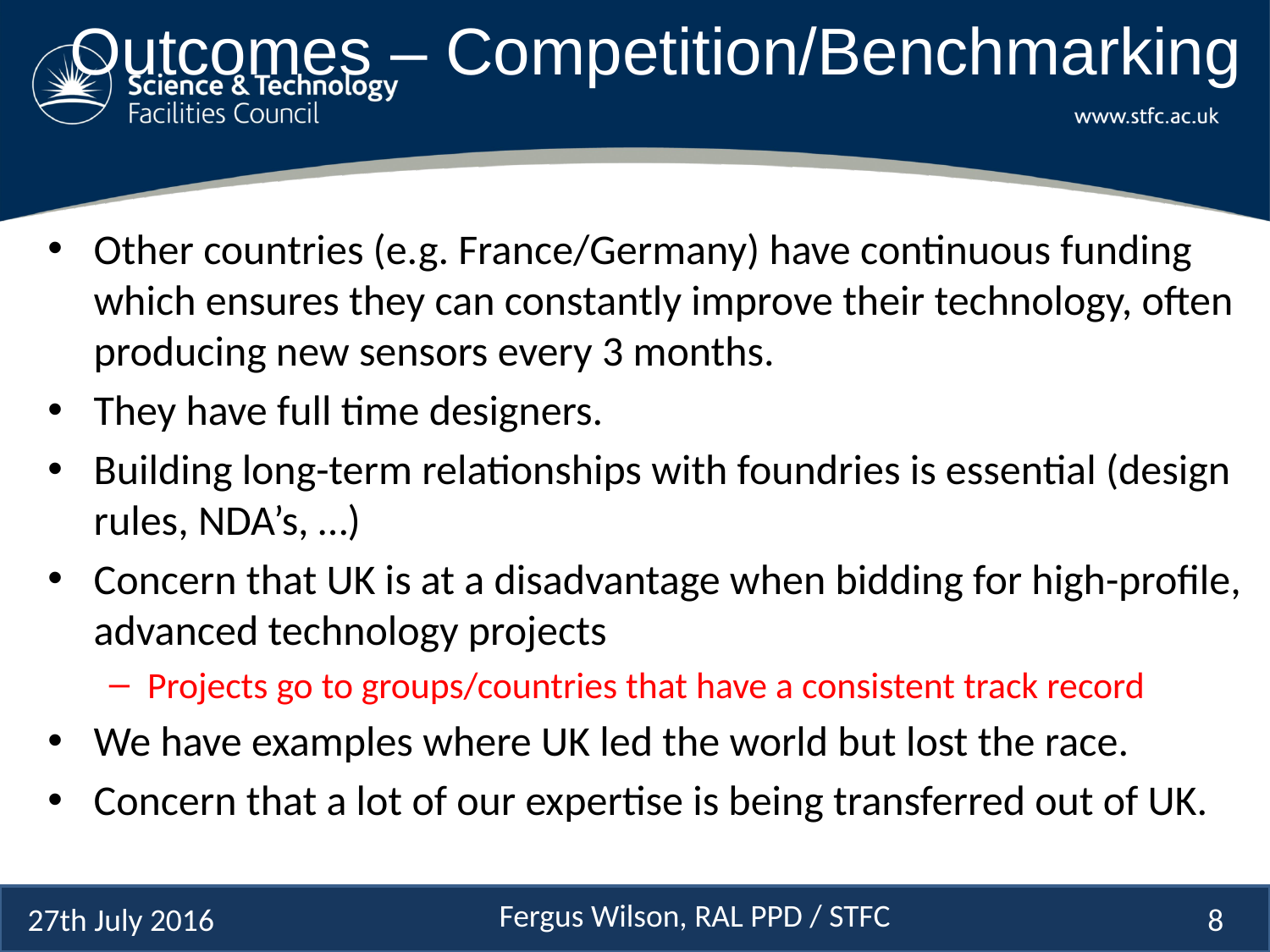

# Outcomes – Competition/Benchmarking
Other countries (e.g. France/Germany) have continuous funding which ensures they can constantly improve their technology, often producing new sensors every 3 months.
They have full time designers.
Building long-term relationships with foundries is essential (design rules, NDA’s, …)
Concern that UK is at a disadvantage when bidding for high-profile, advanced technology projects
Projects go to groups/countries that have a consistent track record
We have examples where UK led the world but lost the race.
Concern that a lot of our expertise is being transferred out of UK.
Fergus Wilson, RAL PPD / STFC
27th July 2016
8